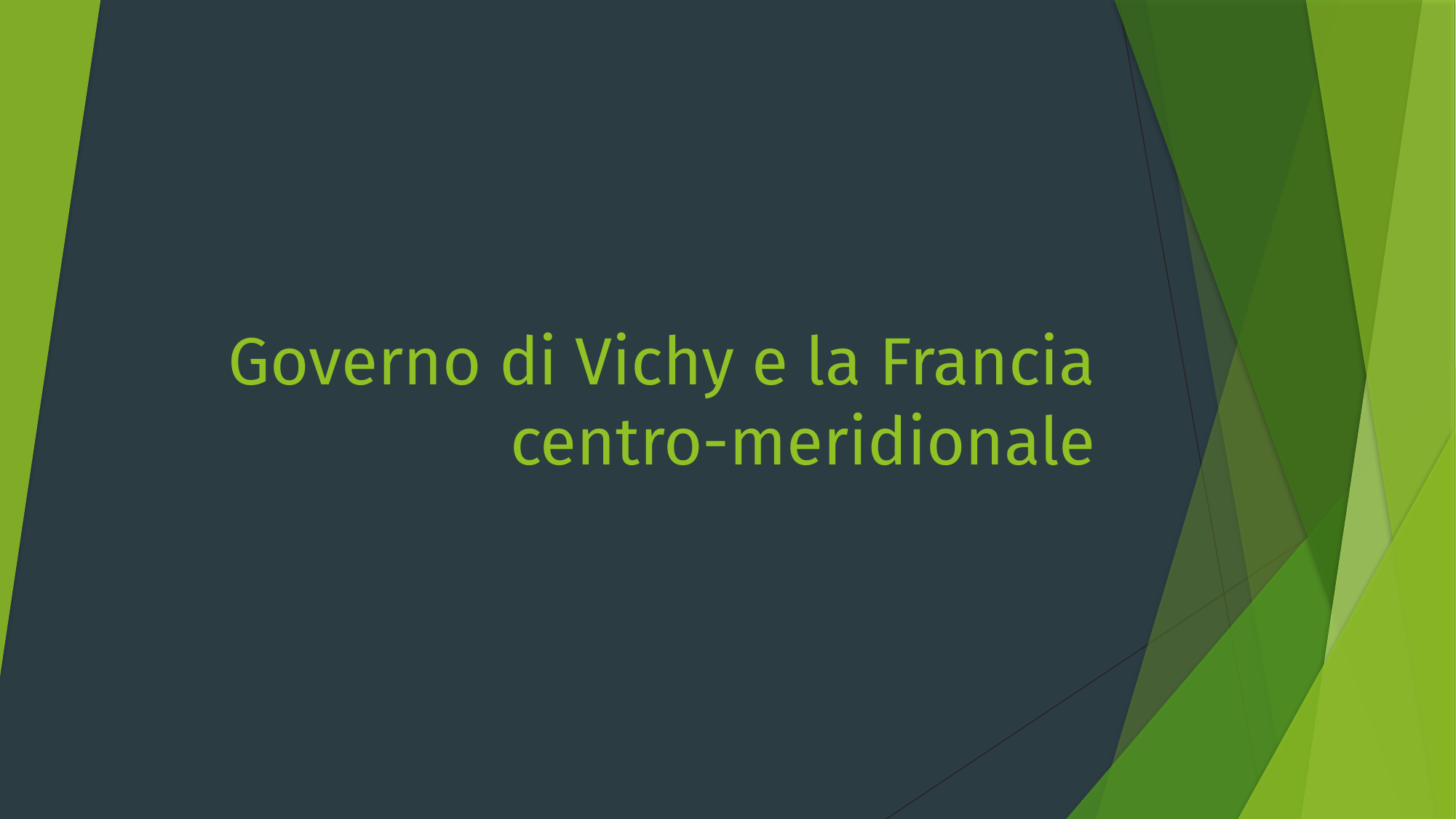

# Governo di Vichy e la Francia centro-meridionale